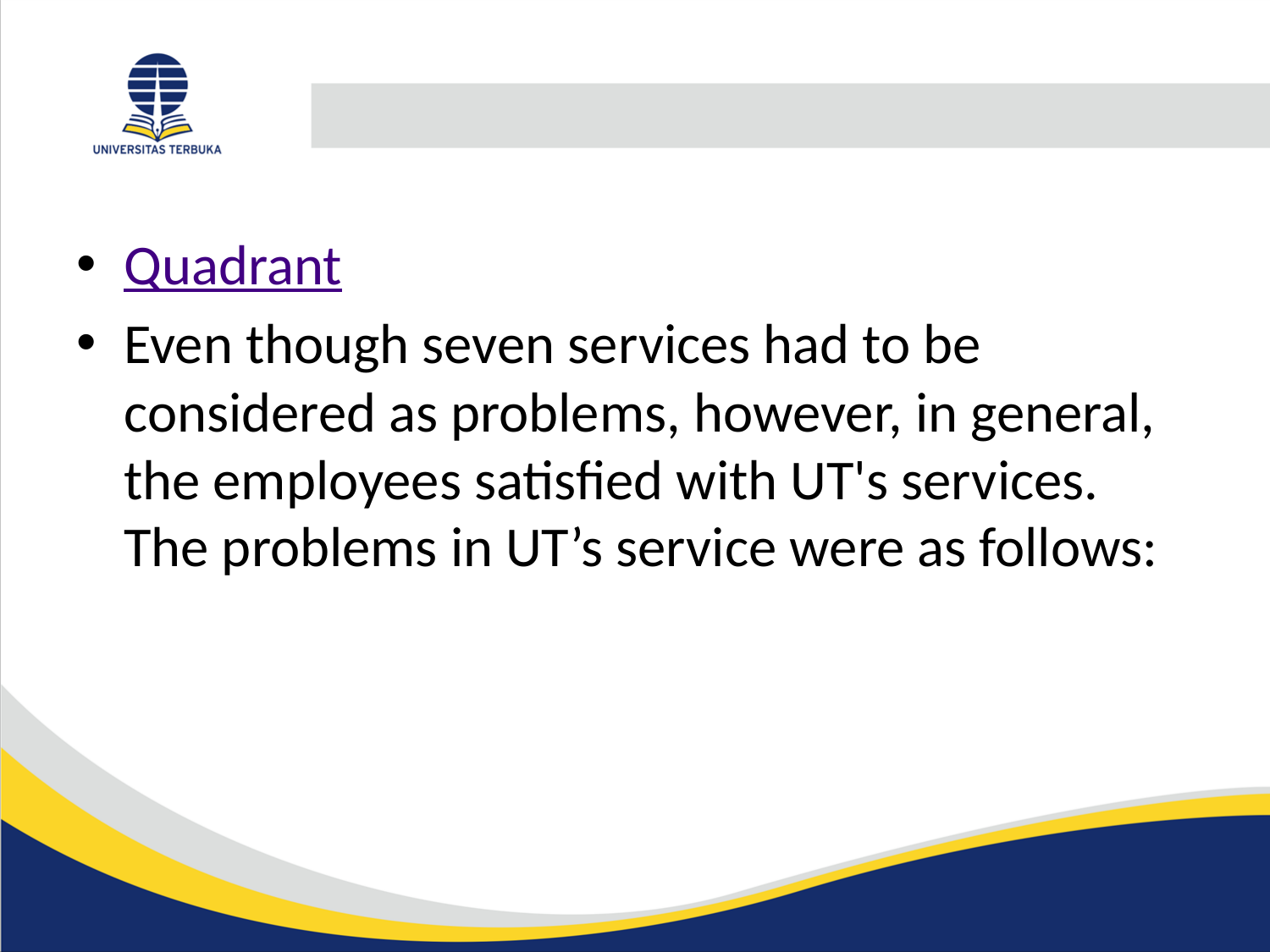

#
Quadrant
Even though seven services had to be considered as problems, however, in general, the employees satisfied with UT's services. The problems in UT’s service were as follows: